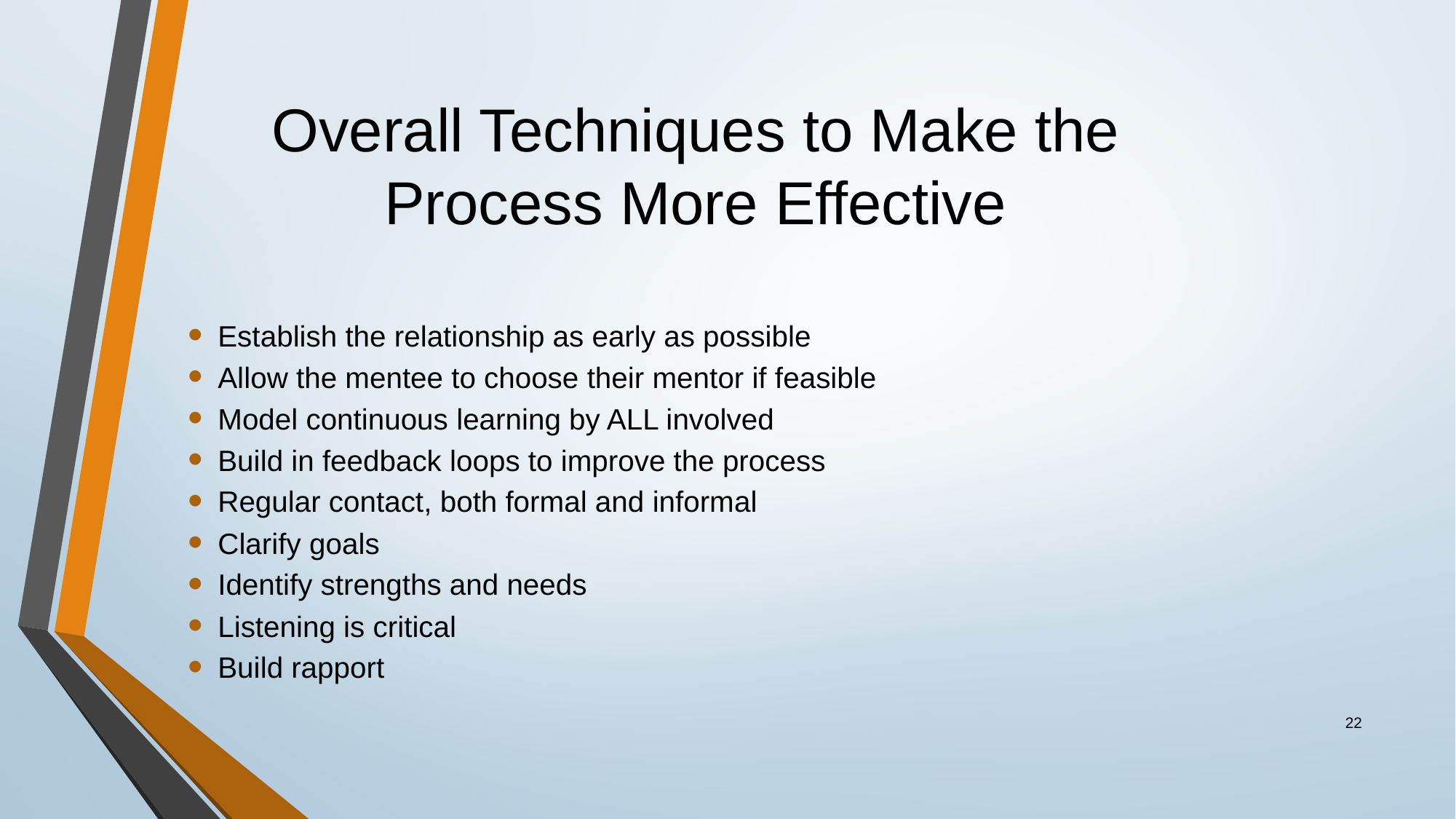

# Overall Techniques to Make the Process More Effective
Establish the relationship as early as possible
Allow the mentee to choose their mentor if feasible
Model continuous learning by ALL involved
Build in feedback loops to improve the process
Regular contact, both formal and informal
Clarify goals
Identify strengths and needs
Listening is critical
Build rapport

22